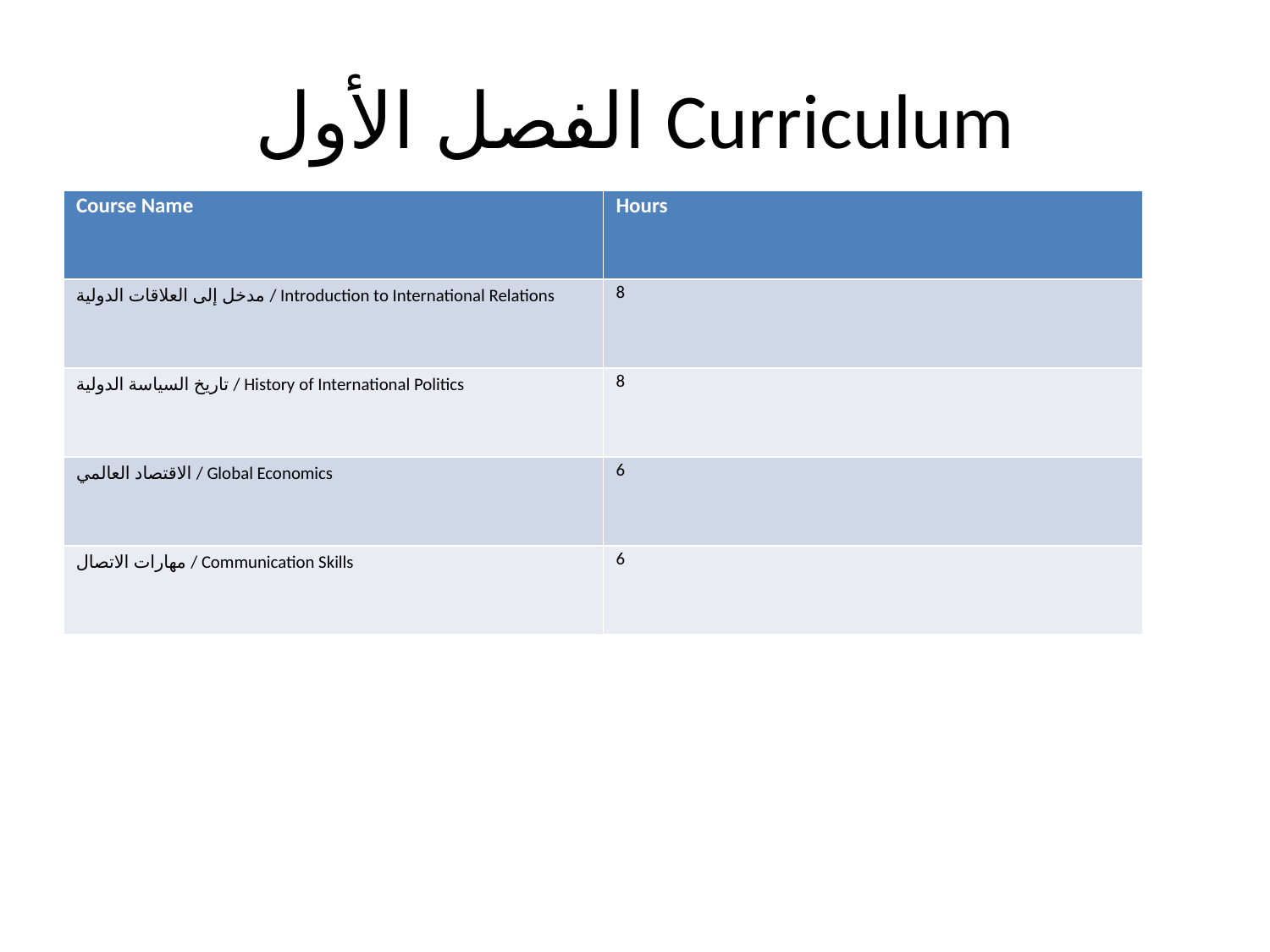

# الفصل الأول Curriculum
| Course Name | Hours |
| --- | --- |
| مدخل إلى العلاقات الدولية / Introduction to International Relations | 8 |
| تاريخ السياسة الدولية / History of International Politics | 8 |
| الاقتصاد العالمي / Global Economics | 6 |
| مهارات الاتصال / Communication Skills | 6 |